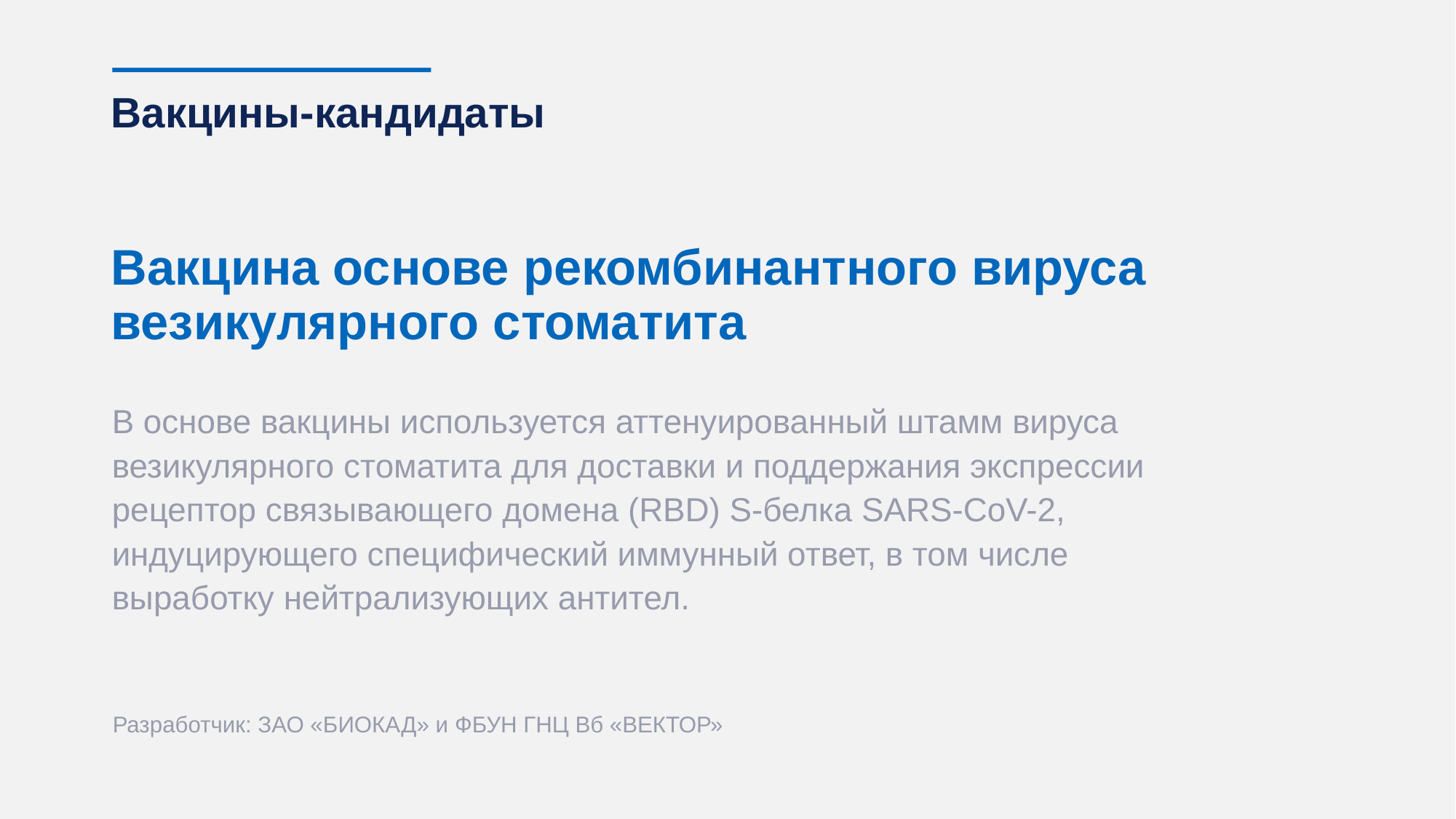

Вакцины-кандидаты
# Вакцина основе рекомбинантного вируса везикулярного стоматита
В основе вакцины используется аттенуированный штамм вируса везикулярного стоматита для доставки и поддержания экспрессии рецептор связывающего домена (RBD) S-белка SARS-CoV-2, индуцирующего специфический иммунный ответ, в том числе выработку нейтрализующих антител.
Разработчик: ЗАО «БИОКАД» и ФБУН ГНЦ Вб «ВЕКТОР»